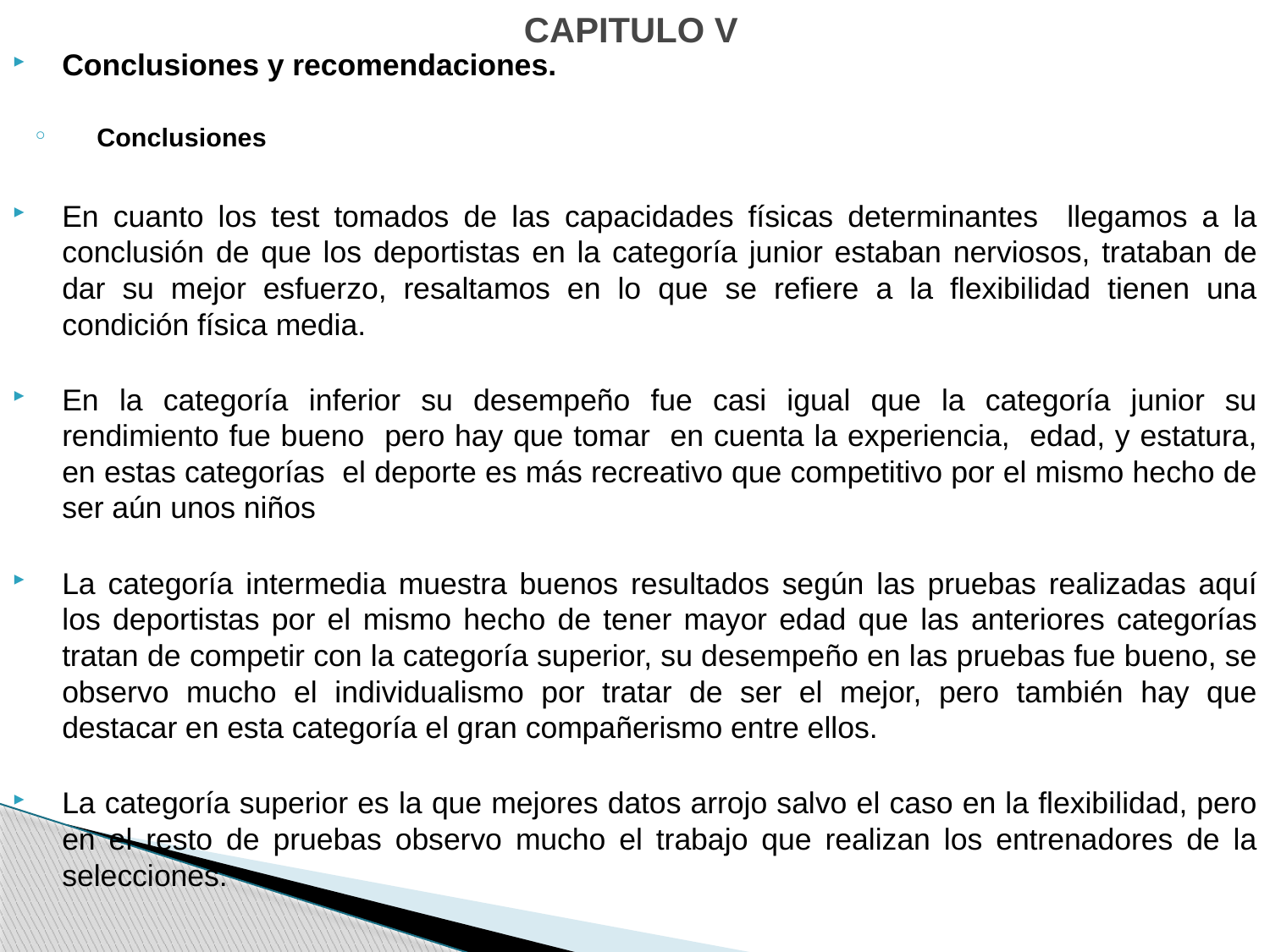

# CAPITULO V
Conclusiones y recomendaciones.

Conclusiones

En cuanto los test tomados de las capacidades físicas determinantes  llegamos a la conclusión de que los deportistas en la categoría junior estaban nerviosos, trataban de dar su mejor esfuerzo, resaltamos en lo que se refiere a la flexibilidad tienen una condición física media.

En la categoría inferior su desempeño fue casi igual que la categoría junior su rendimiento fue bueno  pero hay que tomar  en cuenta la experiencia,  edad, y estatura, en estas categorías  el deporte es más recreativo que competitivo por el mismo hecho de ser aún unos niños

La categoría intermedia muestra buenos resultados según las pruebas realizadas aquí los deportistas por el mismo hecho de tener mayor edad que las anteriores categorías tratan de competir con la categoría superior, su desempeño en las pruebas fue bueno, se observo mucho el individualismo por tratar de ser el mejor, pero también hay que destacar en esta categoría el gran compañerismo entre ellos.

La categoría superior es la que mejores datos arrojo salvo el caso en la flexibilidad, pero en el resto de pruebas observo mucho el trabajo que realizan los entrenadores de la selecciones.